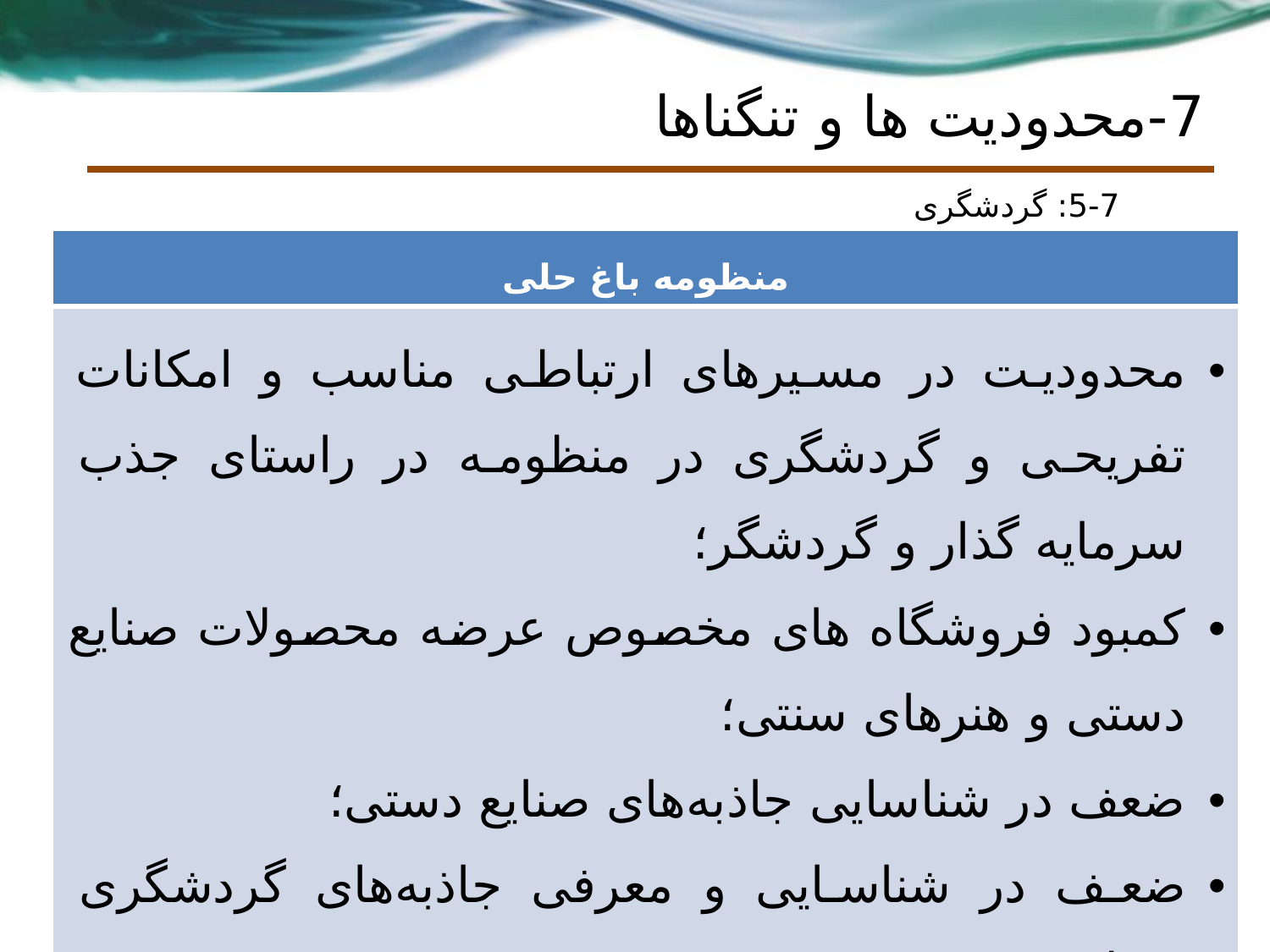

# 7-محدودیت ها و تنگناها
5-7: گردشگری
| منظومه باغ حلی |
| --- |
| محدودیت در مسیرهای ارتباطی مناسب و امکانات تفریحی و گردشگری در منظومه در راستای جذب سرمایه گذار و گردشگر؛ کمبود فروشگاه های مخصوص عرضه محصولات صنایع دستی و هنرهای سنتی؛ ضعف در شناسایی جاذبه‌های صنایع دستی؛ ضعف در شناسایی و معرفی جاذبه‌های گردشگری منظومه؛ فقدان برنامه‌ریزی اجرایی و ضعف تبلیغات در معرفی جاذبه‌های گردشگری منظومه. |